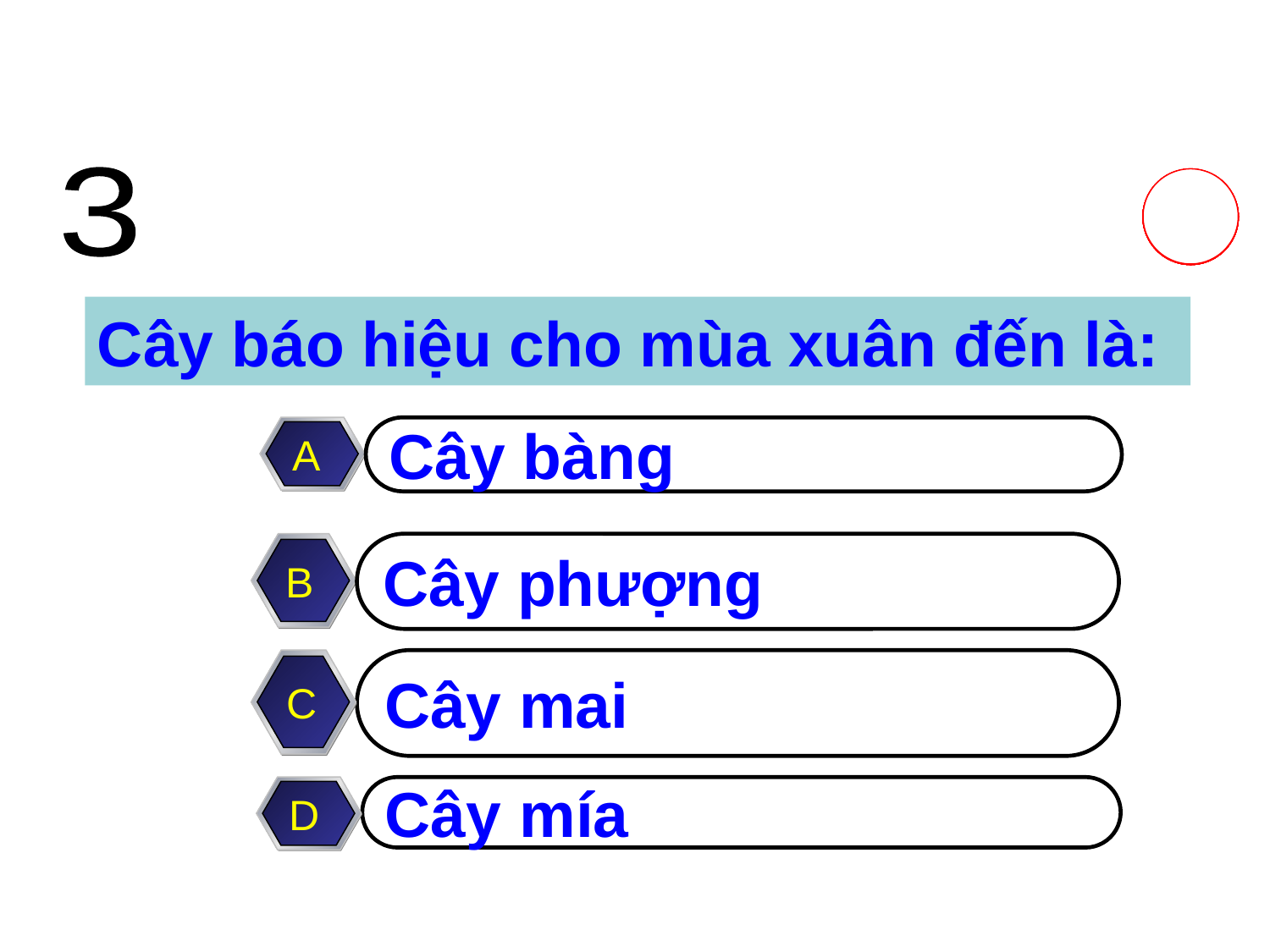

3

1
2
3
4
5
6
7
8
9
10
Cây báo hiệu cho mùa xuân đến là:

A
Cây bàng

B
Cây phượng

C
Cây mai

D
Cây mía